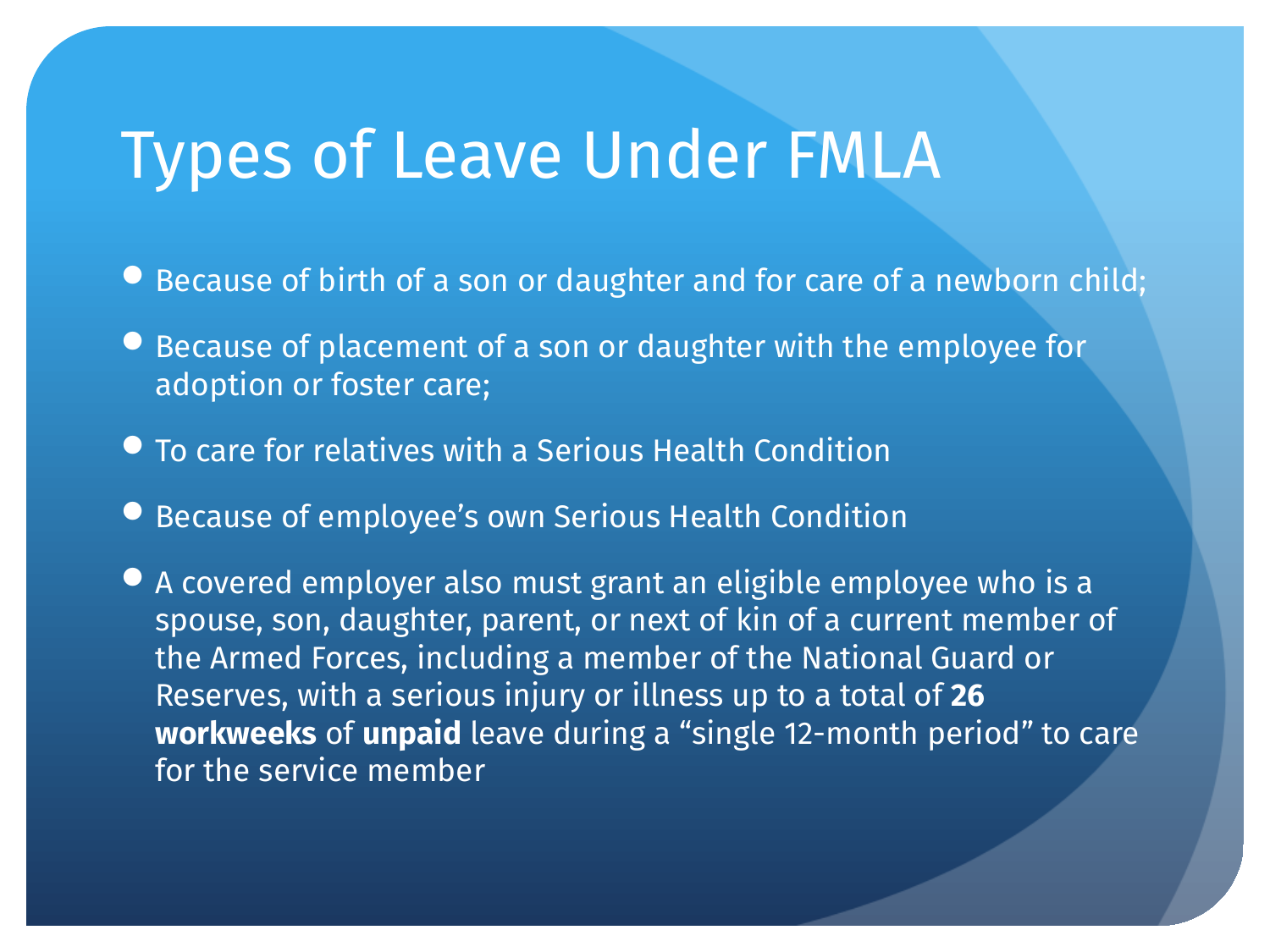

# Types of Leave Under FMLA
Because of birth of a son or daughter and for care of a newborn child;
Because of placement of a son or daughter with the employee for adoption or foster care;
To care for relatives with a Serious Health Condition
Because of employee’s own Serious Health Condition
A covered employer also must grant an eligible employee who is a spouse, son, daughter, parent, or next of kin of a current member of the Armed Forces, including a member of the National Guard or Reserves, with a serious injury or illness up to a total of 26 workweeks of unpaid leave during a “single 12-month period” to care for the service member